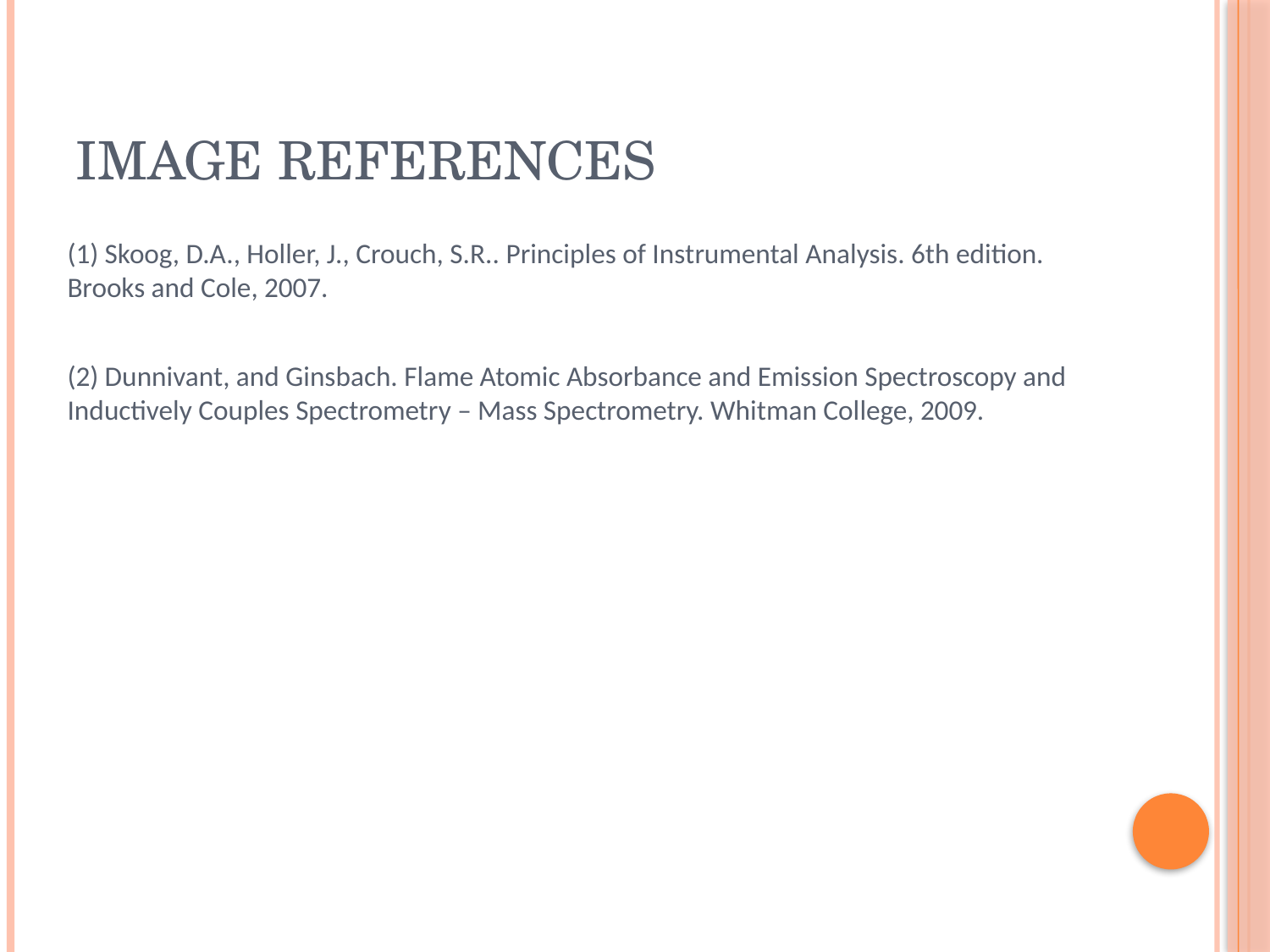

# Image References
(1) Skoog, D.A., Holler, J., Crouch, S.R.. Principles of Instrumental Analysis. 6th edition.  Brooks and Cole, 2007.

(2) Dunnivant, and Ginsbach. Flame Atomic Absorbance and Emission Spectroscopy and Inductively Couples Spectrometry – Mass Spectrometry. Whitman College, 2009.